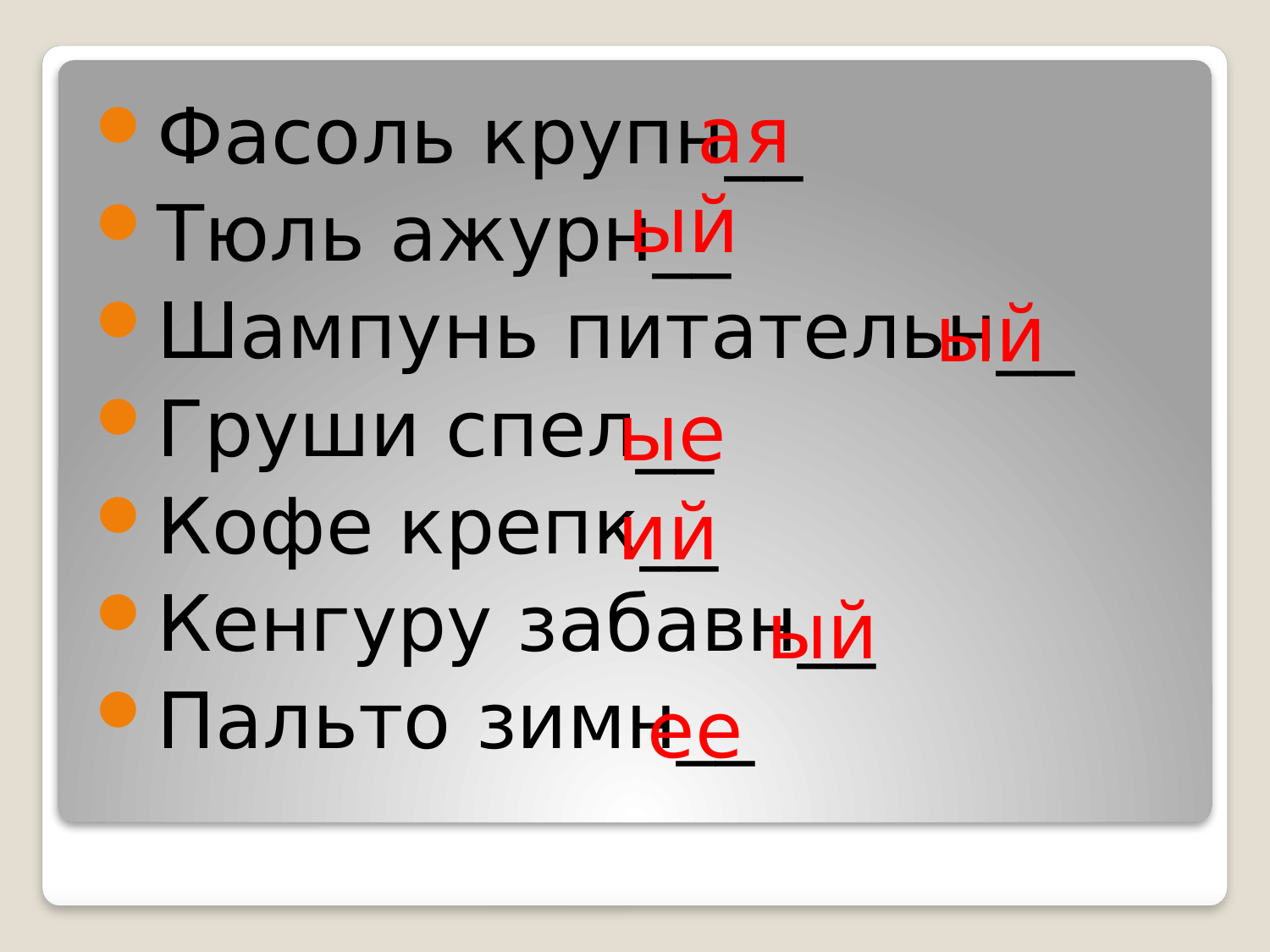

Фасоль крупн__
Тюль ажурн__
Шампунь питательн__
Груши спел__
Кофе крепк__
Кенгуру забавн__
Пальто зимн__
ая
ый
ый
ые
ий
ый
ее
#